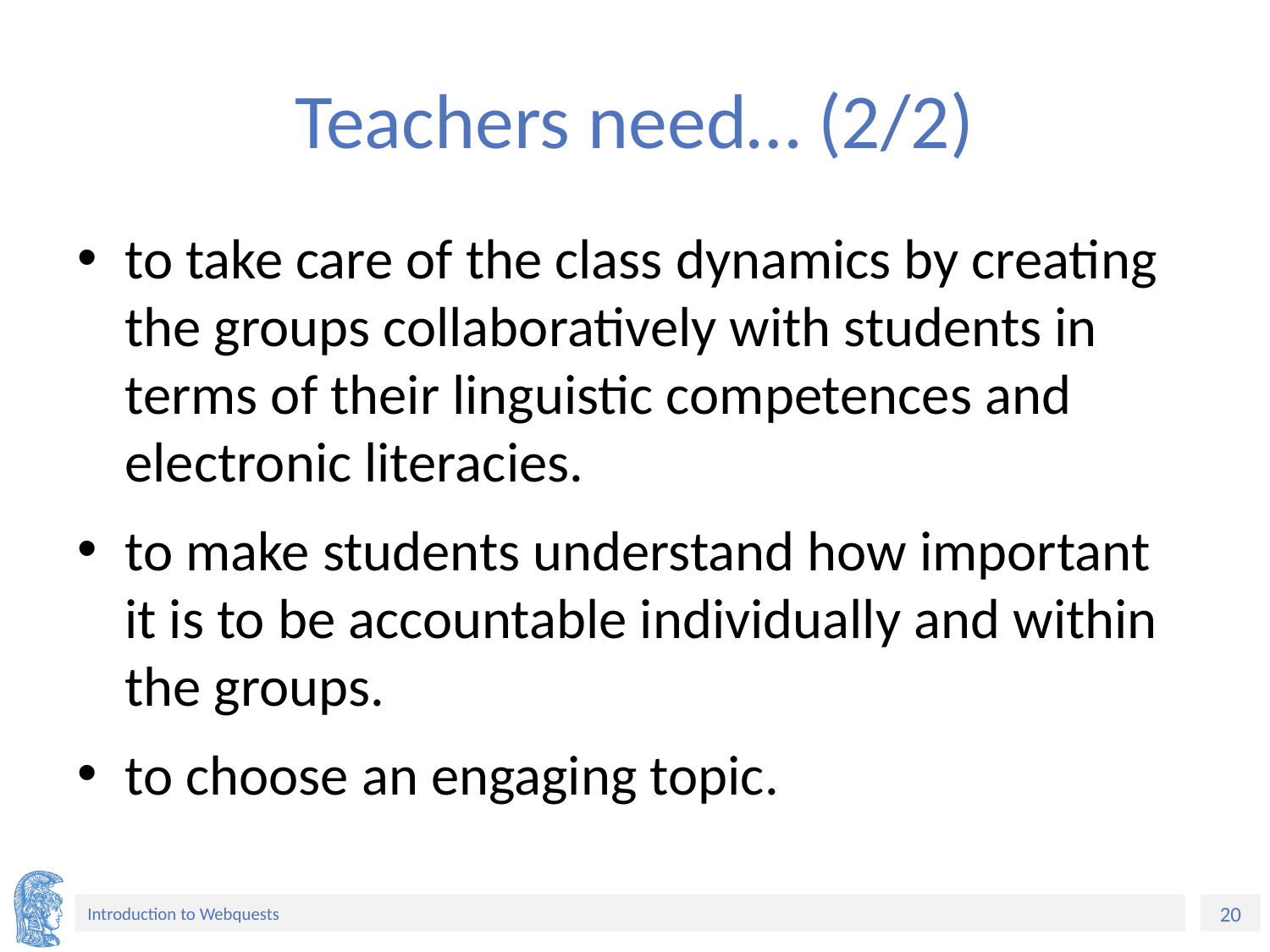

# Teachers need… (2/2)
to take care of the class dynamics by creating the groups collaboratively with students in terms of their linguistic competences and electronic literacies.
to make students understand how important it is to be accountable individually and within the groups.
to choose an engaging topic.